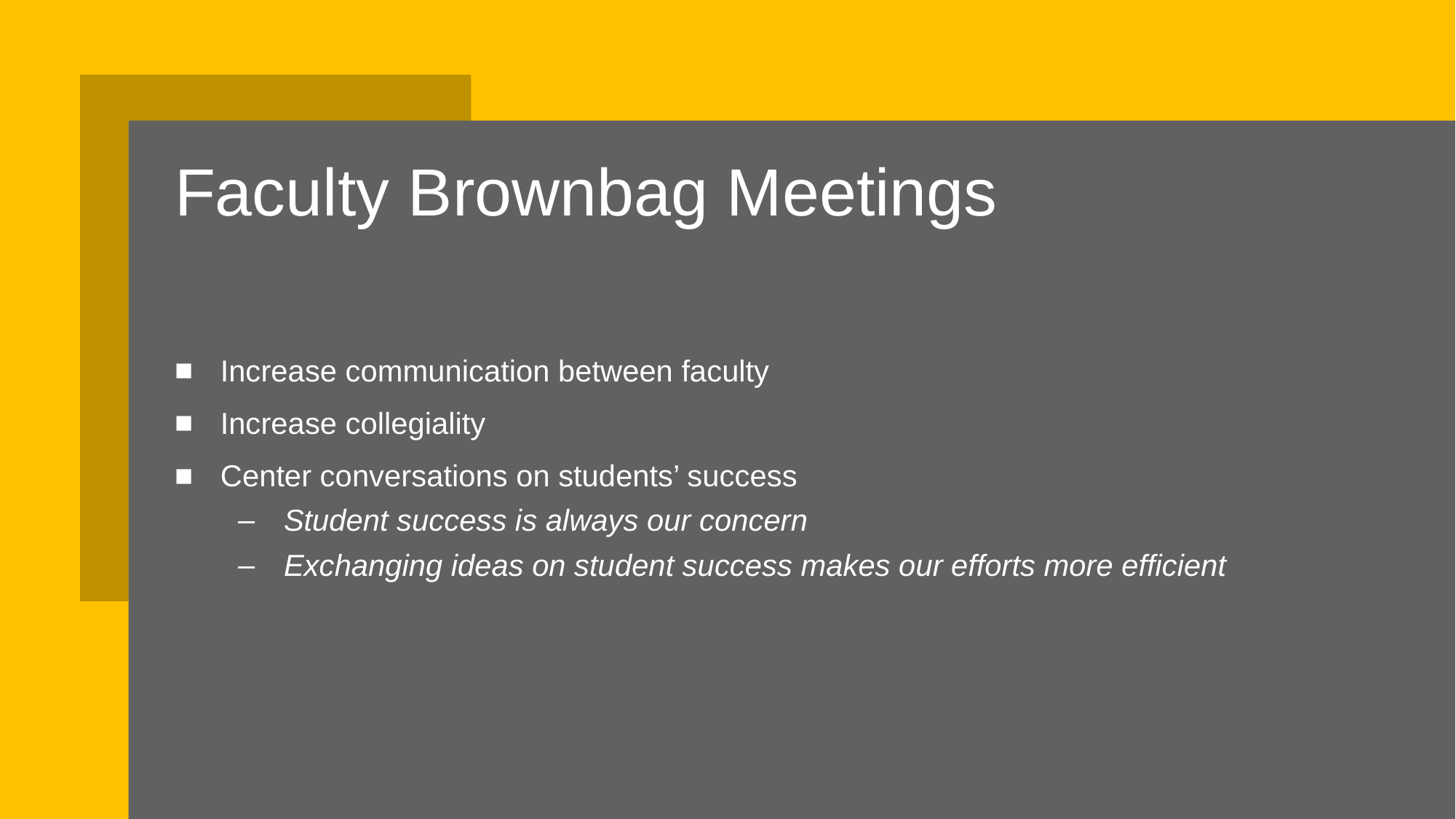

# Faculty Brownbag Meetings
Increase communication between faculty
Increase collegiality
Center conversations on students’ success
Student success is always our concern
Exchanging ideas on student success makes our efforts more efficient